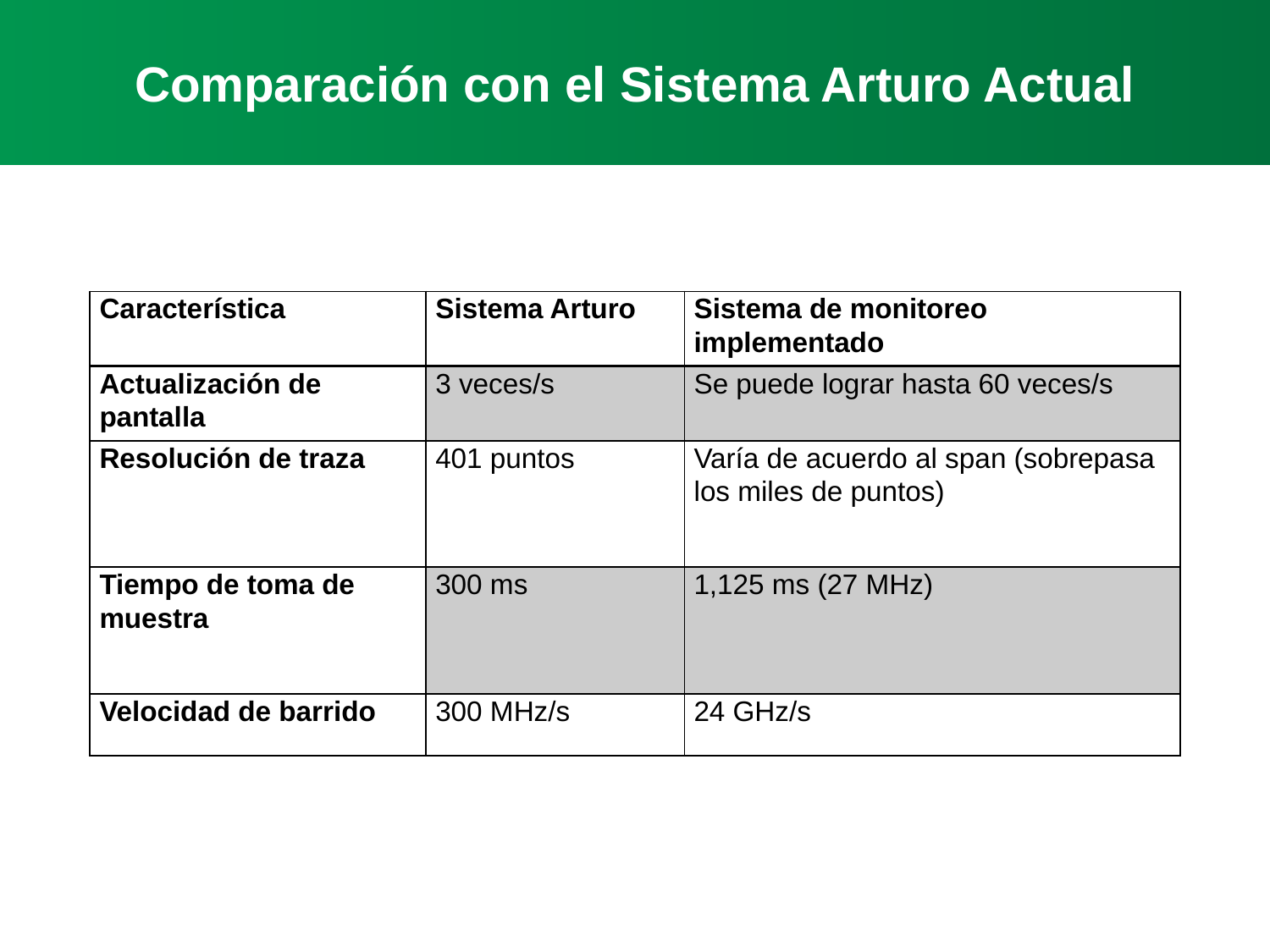

Comparación con el Sistema Arturo Actual
| Característica | Sistema Arturo | Sistema de monitoreo implementado |
| --- | --- | --- |
| Actualización de pantalla | 3 veces/s | Se puede lograr hasta 60 veces/s |
| Resolución de traza | 401 puntos | Varía de acuerdo al span (sobrepasa los miles de puntos) |
| Tiempo de toma de muestra | 300 ms | 1,125 ms (27 MHz) |
| Velocidad de barrido | 300 MHz/s | 24 GHz/s |